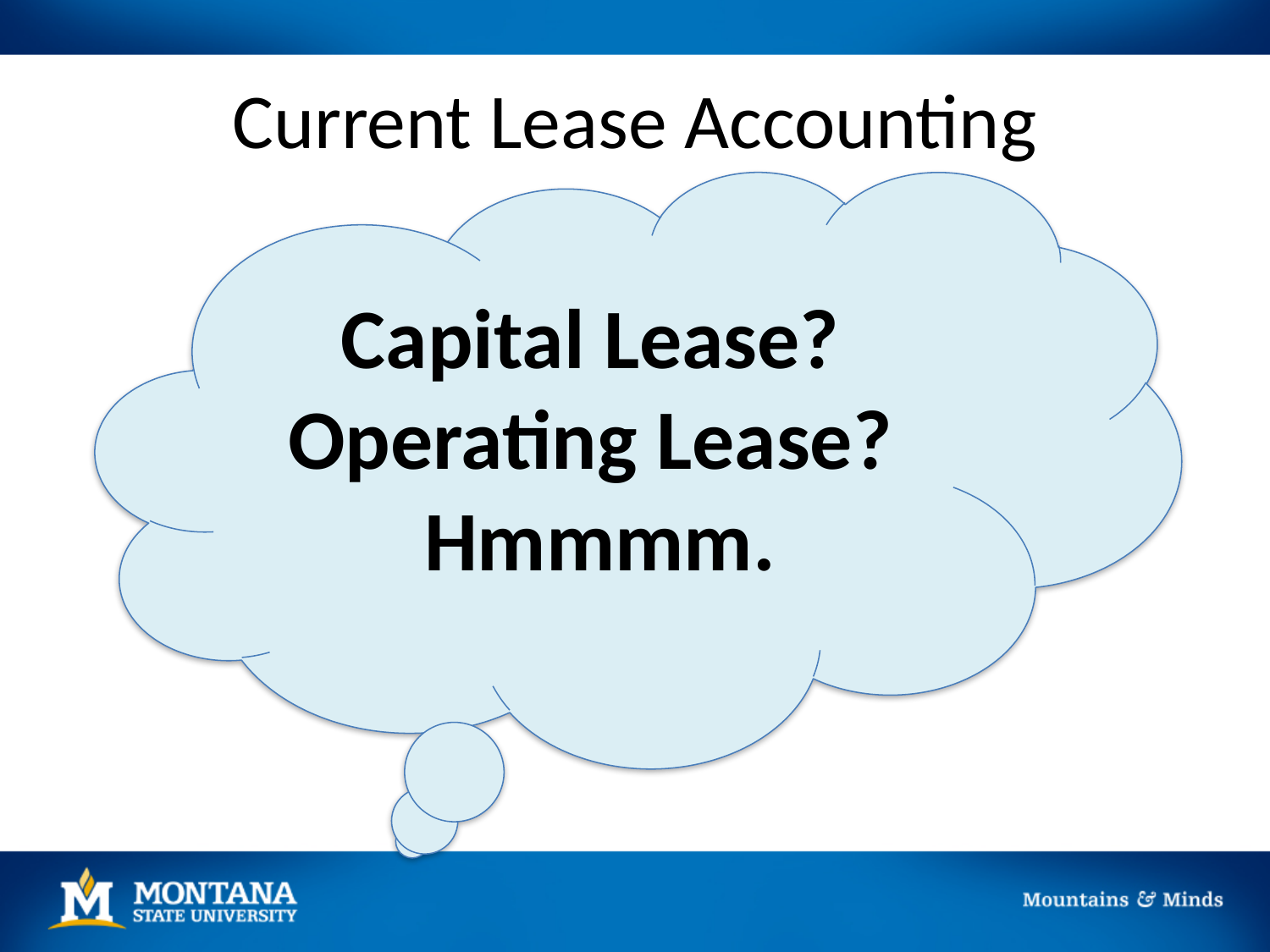

# Current Lease Accounting
Capital Lease?  Operating Lease?  Hmmmm.